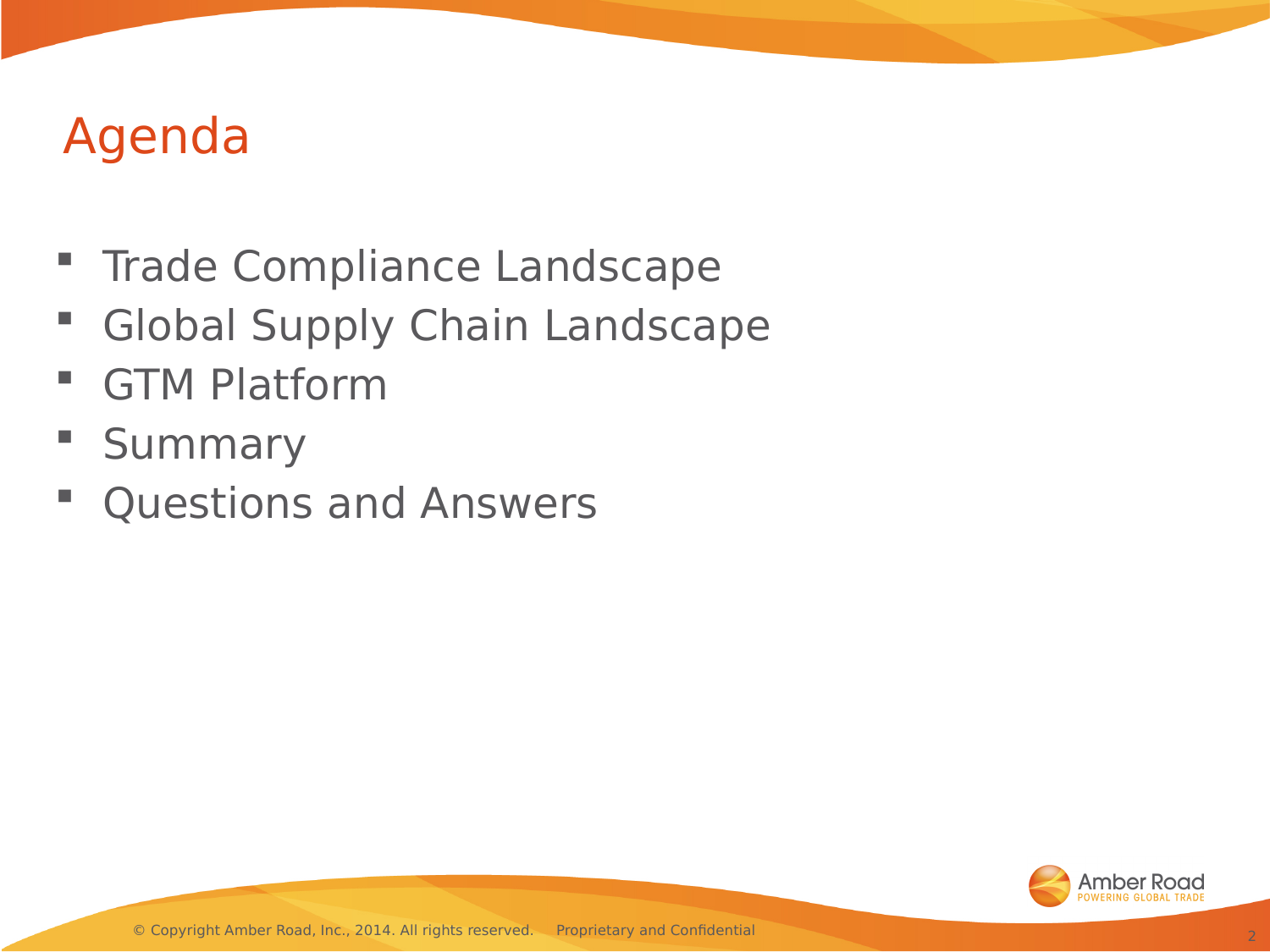

# Agenda
Trade Compliance Landscape
Global Supply Chain Landscape
GTM Platform
Summary
Questions and Answers